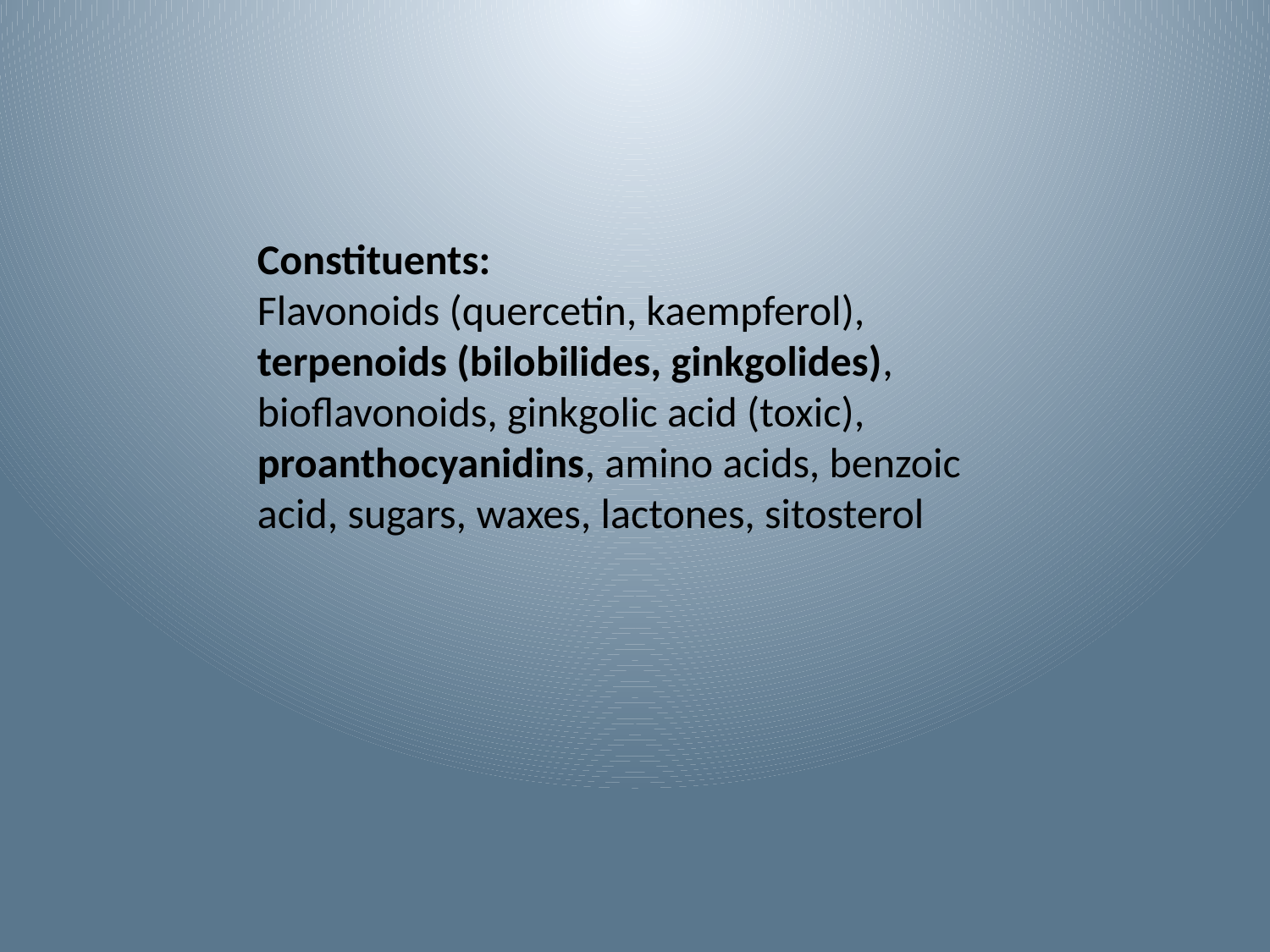

Constituents:
Flavonoids (quercetin, kaempferol), terpenoids (bilobilides, ginkgolides), bioflavonoids, ginkgolic acid (toxic), proanthocyanidins, amino acids, benzoic acid, sugars, waxes, lactones, sitosterol